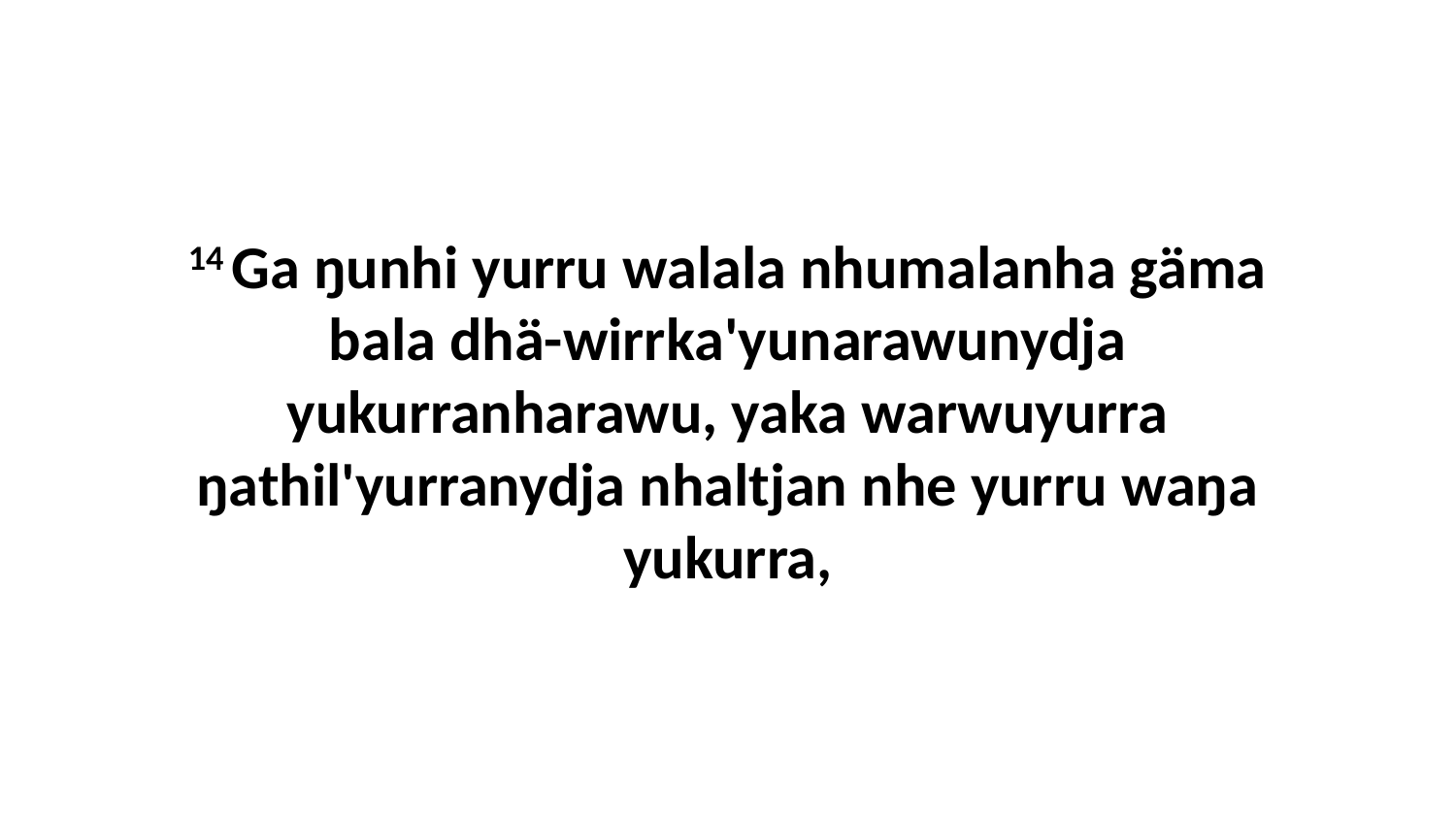

14 Ga ŋunhi yurru walala nhumalanha gäma bala dhä-wirrka'yunarawunydja yukurranharawu, yaka warwuyurra ŋathil'yurranydja nhaltjan nhe yurru waŋa yukurra,